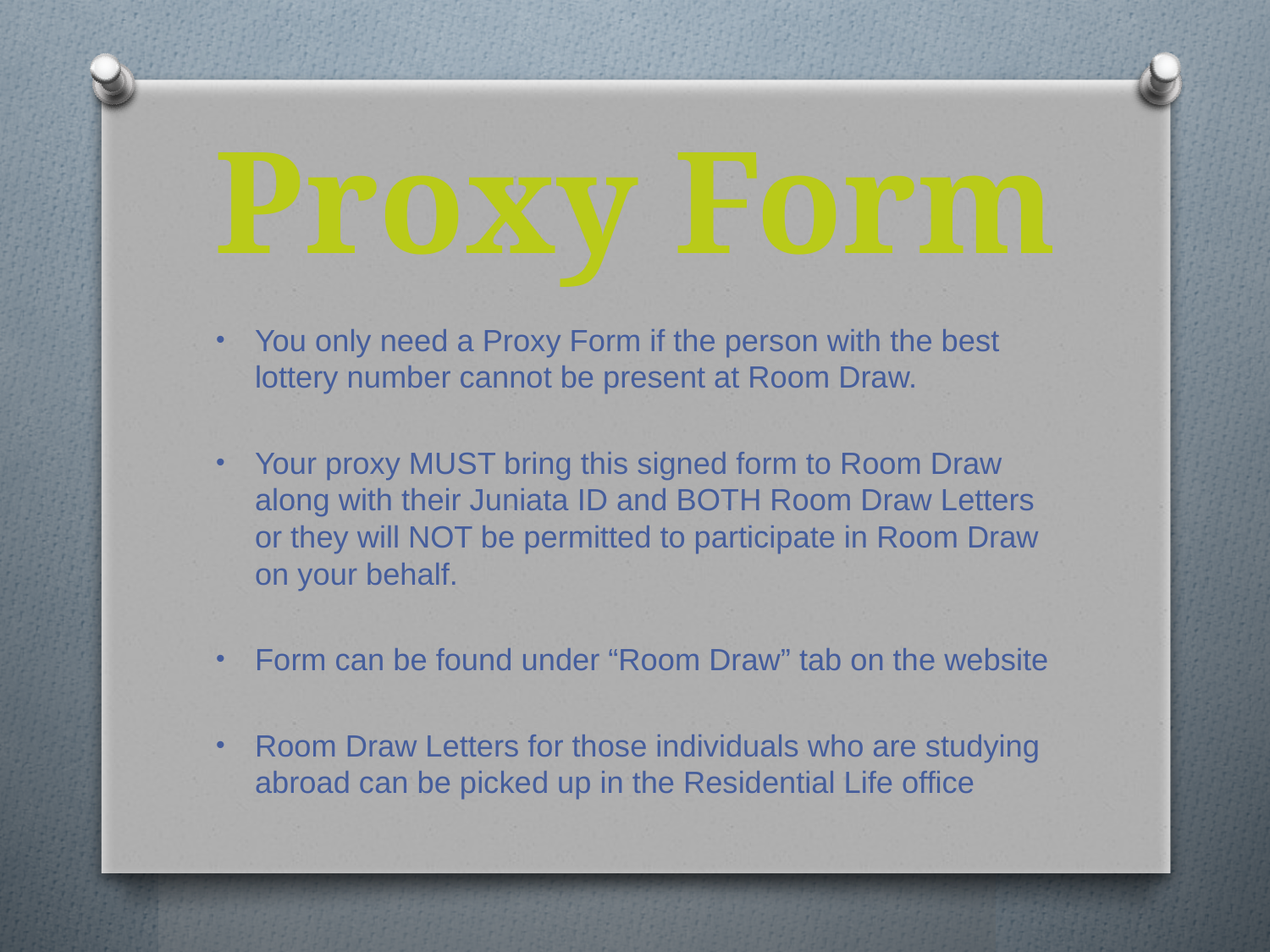

# Proxy Form
You only need a Proxy Form if the person with the best lottery number cannot be present at Room Draw.

Your proxy MUST bring this signed form to Room Draw along with their Juniata ID and BOTH Room Draw Letters or they will NOT be permitted to participate in Room Draw on your behalf.

Form can be found under “Room Draw” tab on the website

Room Draw Letters for those individuals who are studying abroad can be picked up in the Residential Life office